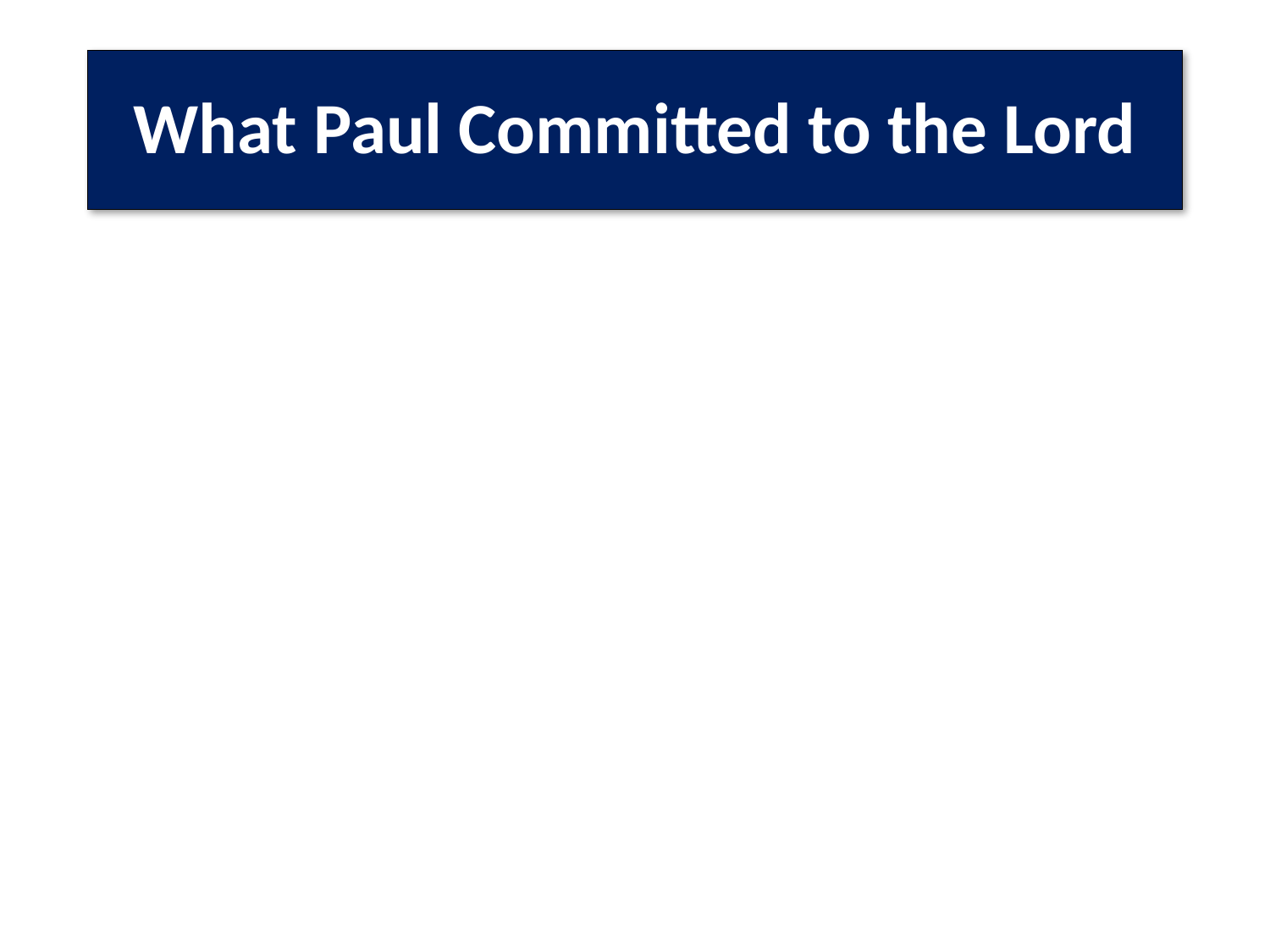

# What Paul Committed to the Lord